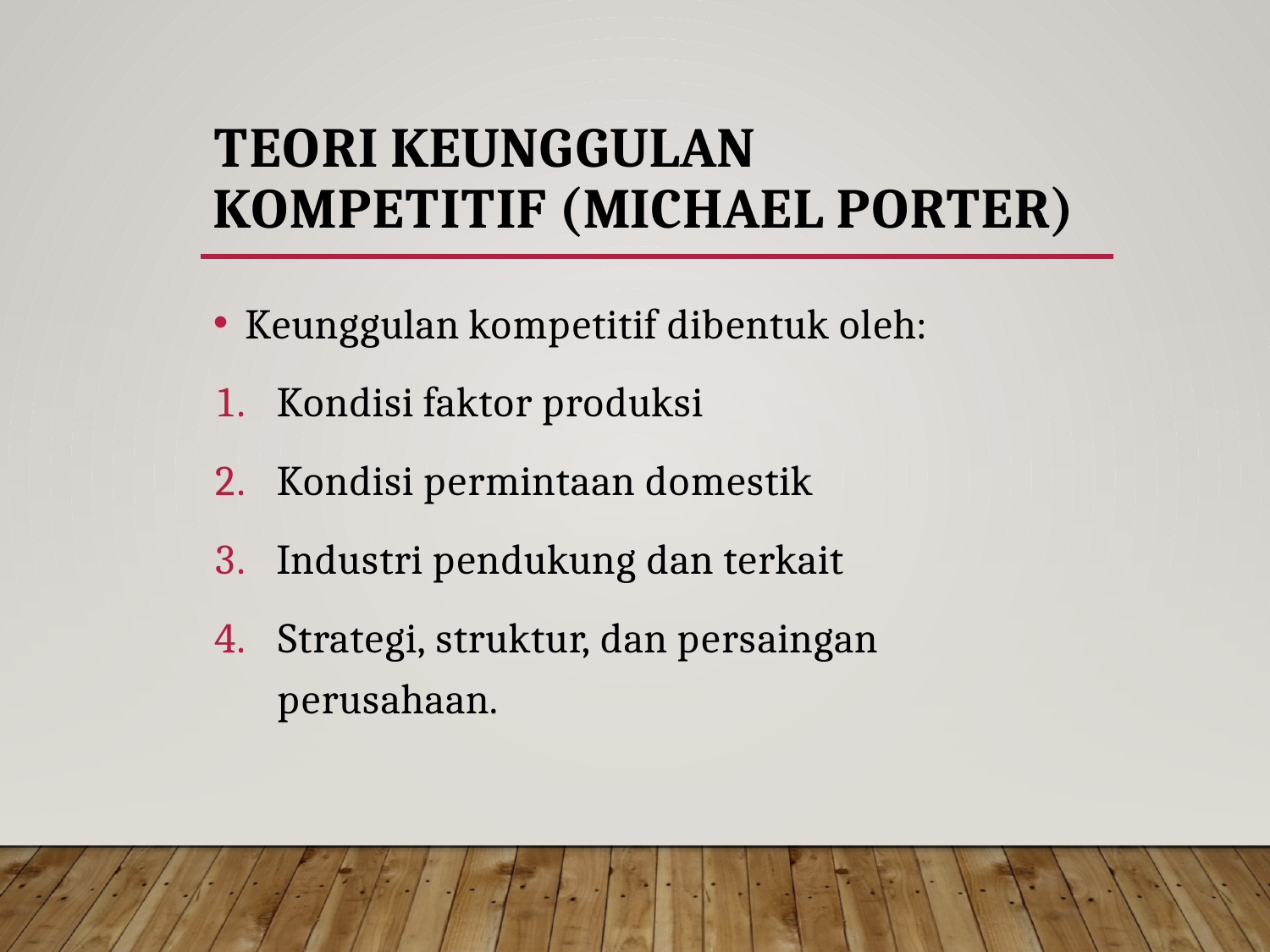

# Teori Keunggulan Kompetitif (Michael Porter)
Keunggulan kompetitif dibentuk oleh:
Kondisi faktor produksi
Kondisi permintaan domestik
Industri pendukung dan terkait
Strategi, struktur, dan persaingan perusahaan.